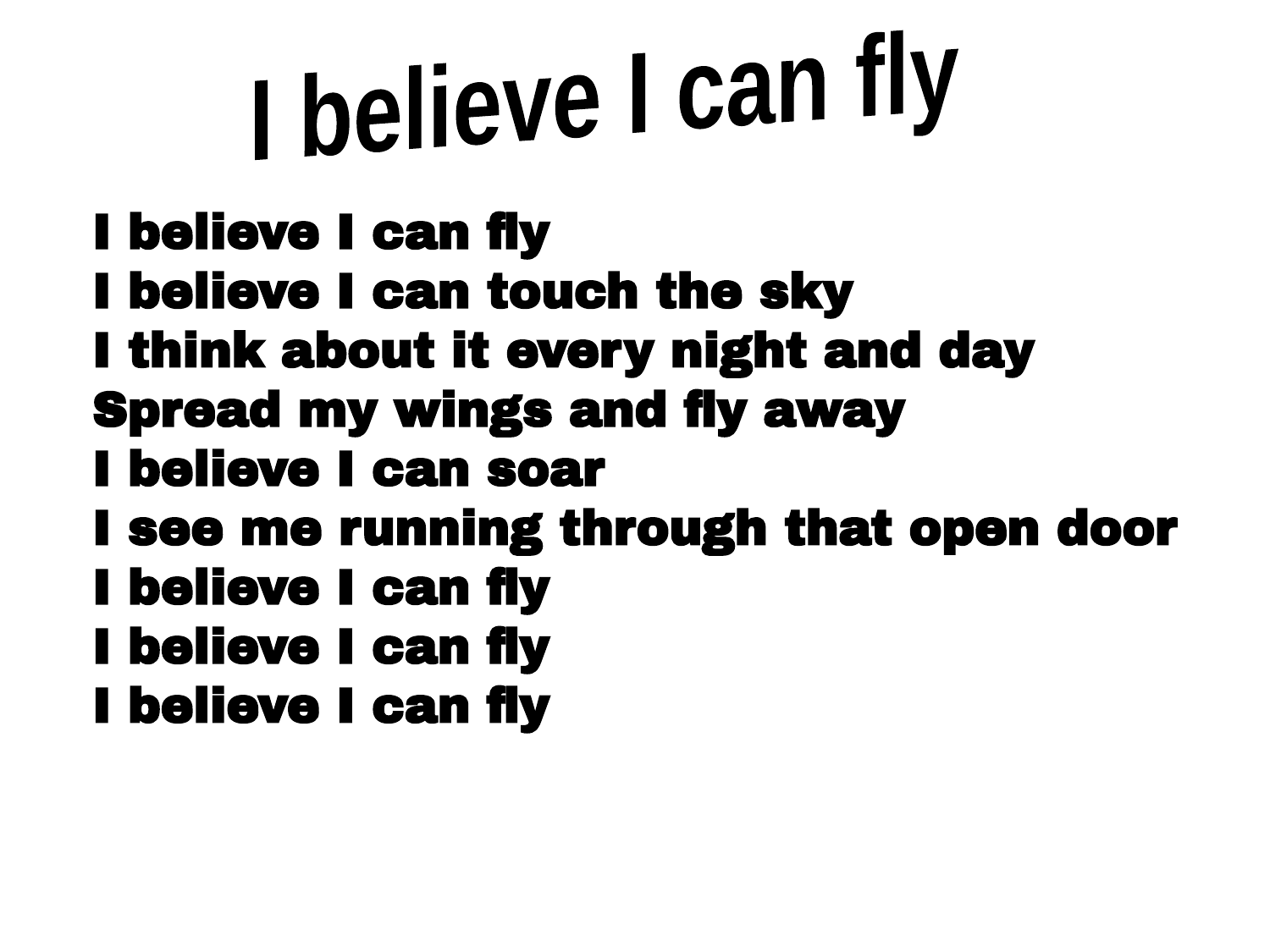

I believe I can fly

I believe I can fly
I believe I can touch the sky
I think about it every night and day
Spread my wings and fly away
I believe I can soar
I see me running through that open door
I believe I can fly
I believe I can fly
I believe I can fly